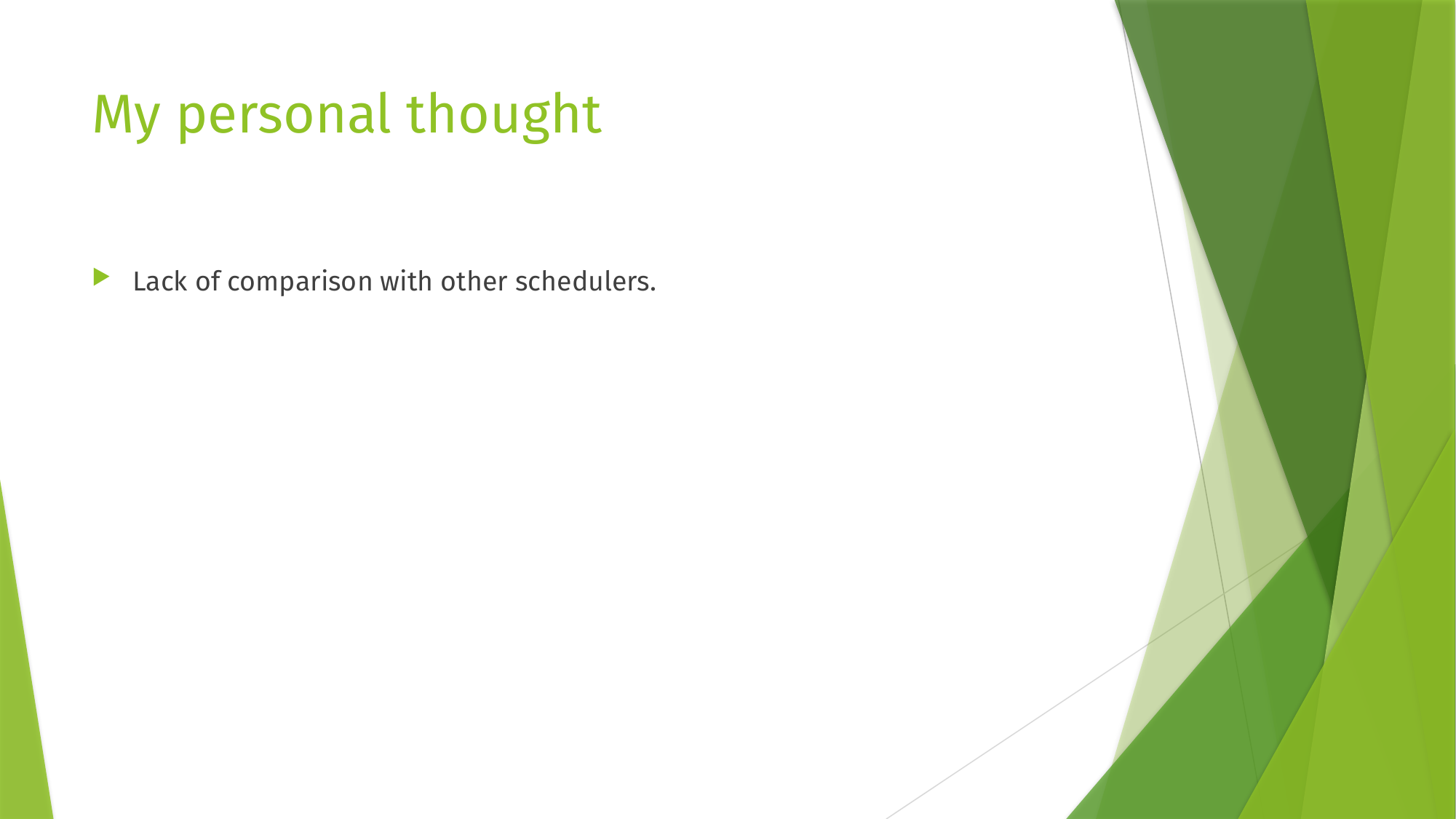

# My personal thought
Lack of comparison with other schedulers.